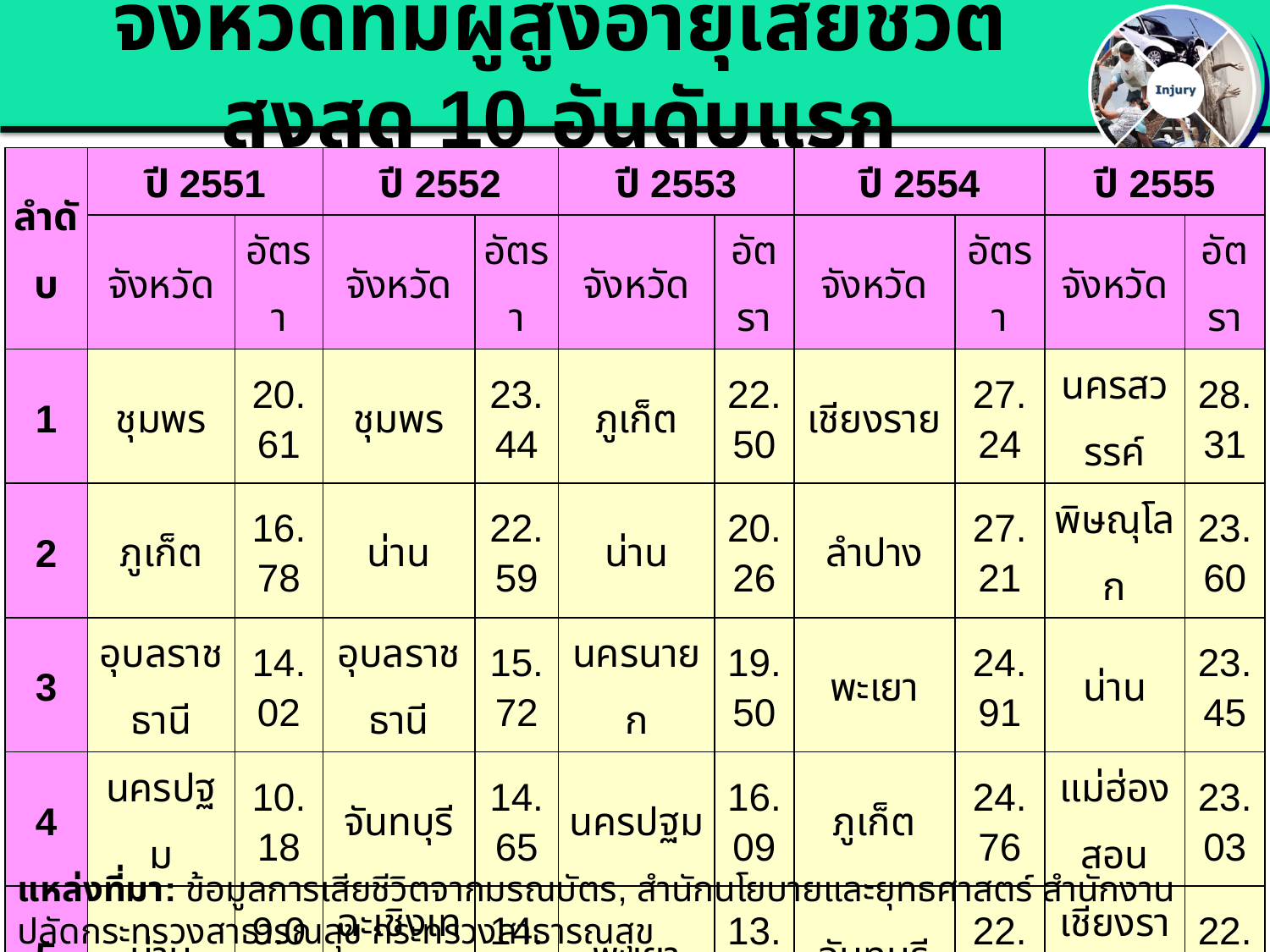

# จังหวัดที่มีผู้สูงอายุเสียชีวิตสูงสุด 10 อันดับแรก
| ลำดับ | ปี 2551 |  | ปี 2552 |  | ปี 2553 |  | ปี 2554 |  | ปี 2555 |  |
| --- | --- | --- | --- | --- | --- | --- | --- | --- | --- | --- |
|  | จังหวัด | อัตรา | จังหวัด | อัตรา | จังหวัด | อัตรา | จังหวัด | อัตรา | จังหวัด | อัตรา |
| 1 | ชุมพร | 20.61 | ชุมพร | 23.44 | ภูเก็ต | 22.50 | เชียงราย | 27.24 | นครสวรรค์ | 28.31 |
| 2 | ภูเก็ต | 16.78 | น่าน | 22.59 | น่าน | 20.26 | ลำปาง | 27.21 | พิษณุโลก | 23.60 |
| 3 | อุบลราชธานี | 14.02 | อุบลราชธานี | 15.72 | นครนายก | 19.50 | พะเยา | 24.91 | น่าน | 23.45 |
| 4 | นครปฐม | 10.18 | จันทบุรี | 14.65 | นครปฐม | 16.09 | ภูเก็ต | 24.76 | แม่ฮ่องสอน | 23.03 |
| 5 | น่าน | 9.00 | ฉะเชิงเทรา | 14.58 | พะเยา | 13.01 | จันทบุรี | 22.53 | เชียงราย | 22.25 |
| 6 | สิงห์บุรี | 8.94 | ระยอง | 10.51 | ชุมพร | 12.98 | ประจวบคีรีขันธ์ | 20.23 | ระยอง | 21.23 |
| 7 | เชียงราย | 7.92 | พะเยา | 10.16 | แม่ฮ่องสอน | 12.28 | แพร่ | 19.93 | เพชรบูรณ์ | 20.13 |
| 8 | ชัยนาท | 7.91 | ชัยนาท | 9.65 | อุบลราชธานี | 11.80 | นครนายก | 18.85 | ชุมพร | 18.21 |
| 9 | ตรัง | 7.88 | พิจิตร | 9.58 | ลำปาง | 10.57 | นครสวรรค์ | 17.67 | ตาก | 17.77 |
| 10 | สุราษฎร์ธานี | 7.87 | นครปฐม | 9.45 | พิษณุโลก | 10.50 | เลย | 16.82 | ตราด | 14.93 |
แหล่งที่มา: ข้อมูลการเสียชีวิตจากมรณบัตร, สำนักนโยบายและยุทธศาสตร์ สำนักงานปลัดกระทรวงสาธารณสุข กระทรวงสาธารณสุข